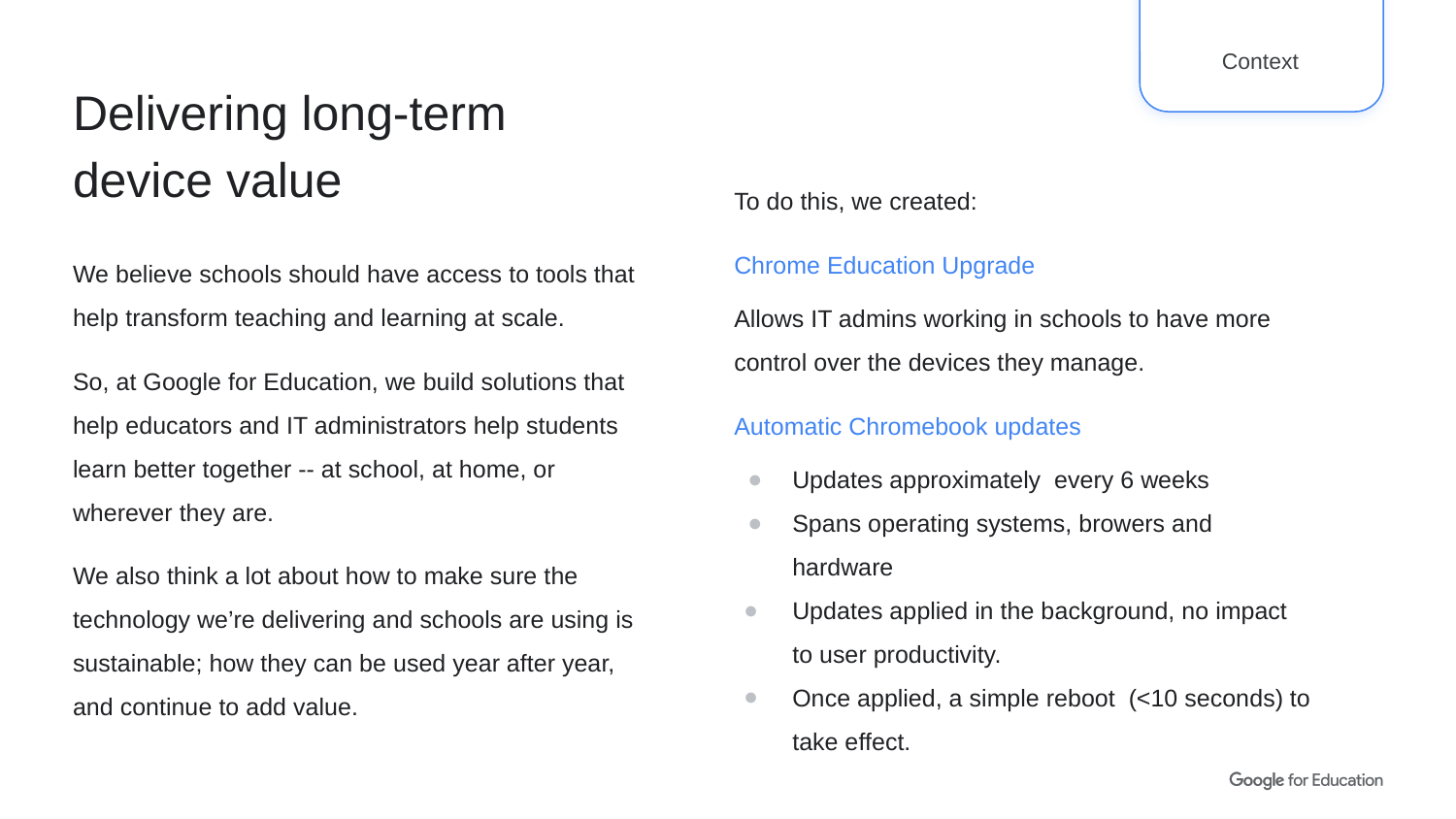

Context
# Delivering long-term device value
To do this, we created:
Chrome Education Upgrade
Allows IT admins working in schools to have more control over the devices they manage.
Automatic Chromebook updates
Updates approximately  every 6 weeks
Spans operating systems, browers and hardware
Updates applied in the background, no impact to user productivity.
Once applied, a simple reboot  (<10 seconds) to take effect.

We believe schools should have access to tools that help transform teaching and learning at scale.
So, at Google for Education, we build solutions that help educators and IT administrators help students learn better together -- at school, at home, or wherever they are.
We also think a lot about how to make sure the technology we’re delivering and schools are using is sustainable; how they can be used year after year, and continue to add value.